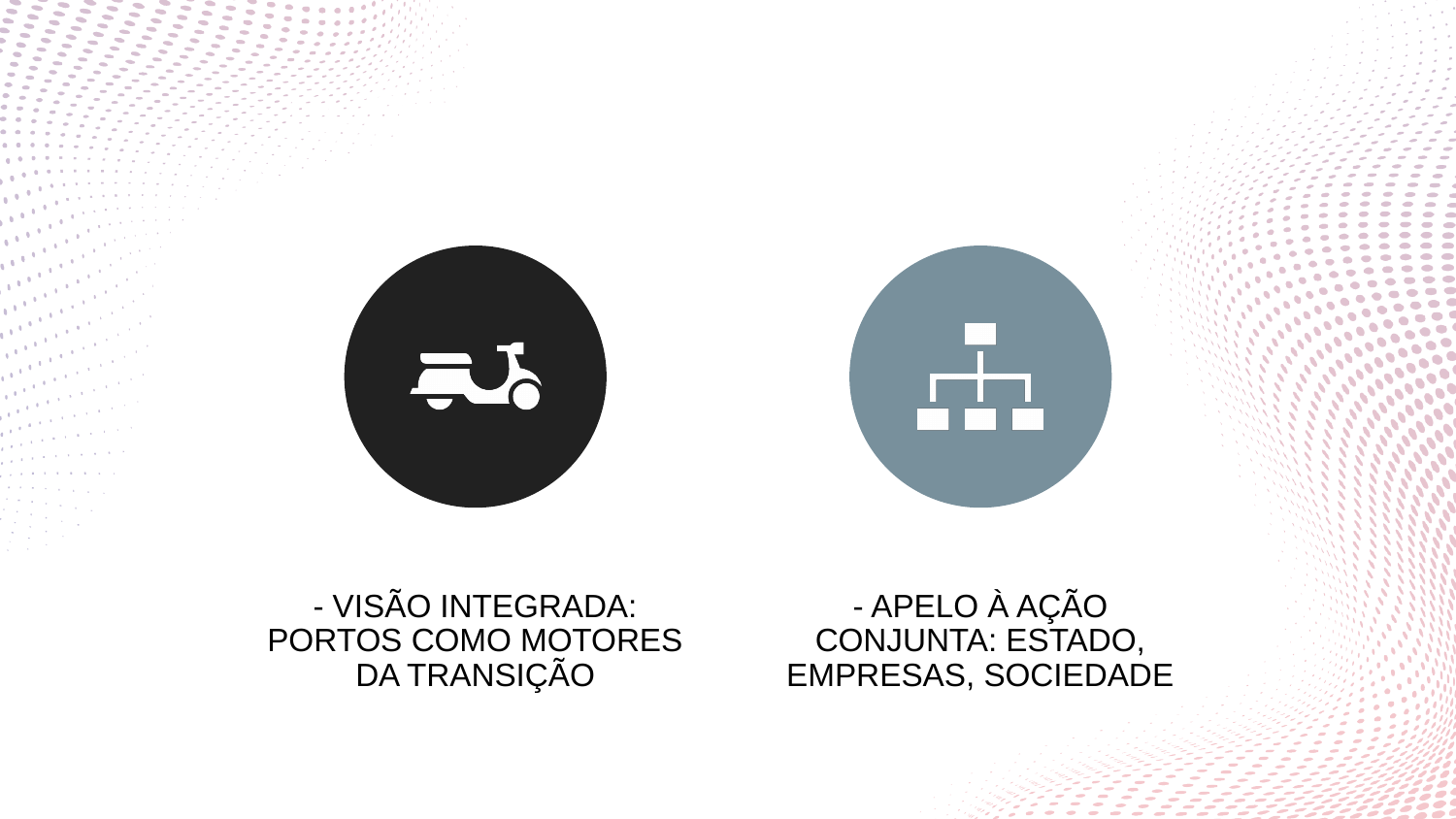

10. Conclusões e Caminho a Seguir
- Visão integrada: portos como motores da transição
- Apelo à ação conjunta: Estado, empresas, sociedade